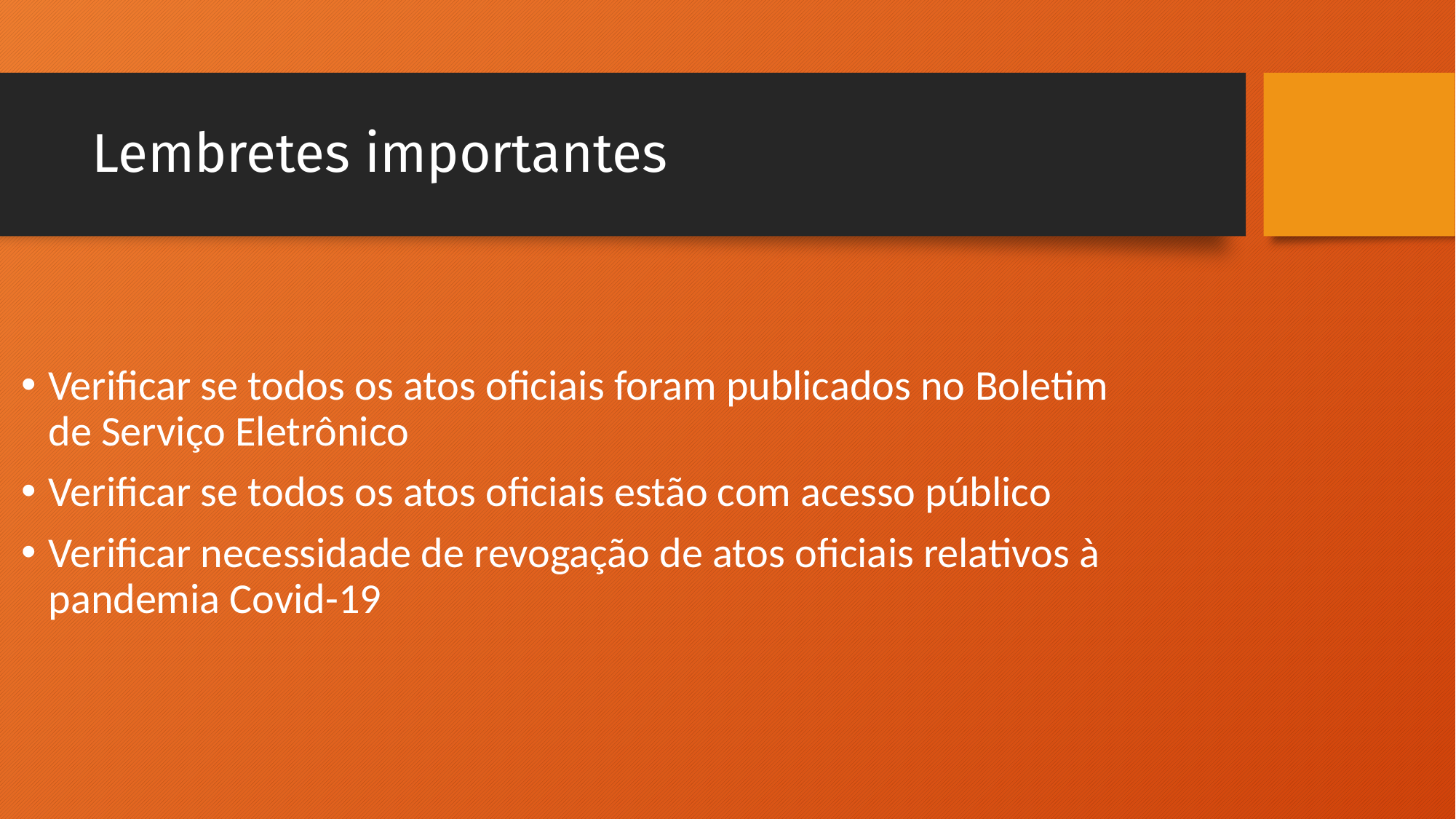

# Lembretes importantes

Verificar se todos os atos oficiais foram publicados no Boletim de Serviço Eletrônico
Verificar se todos os atos oficiais estão com acesso público
Verificar necessidade de revogação de atos oficiais relativos à pandemia Covid-19